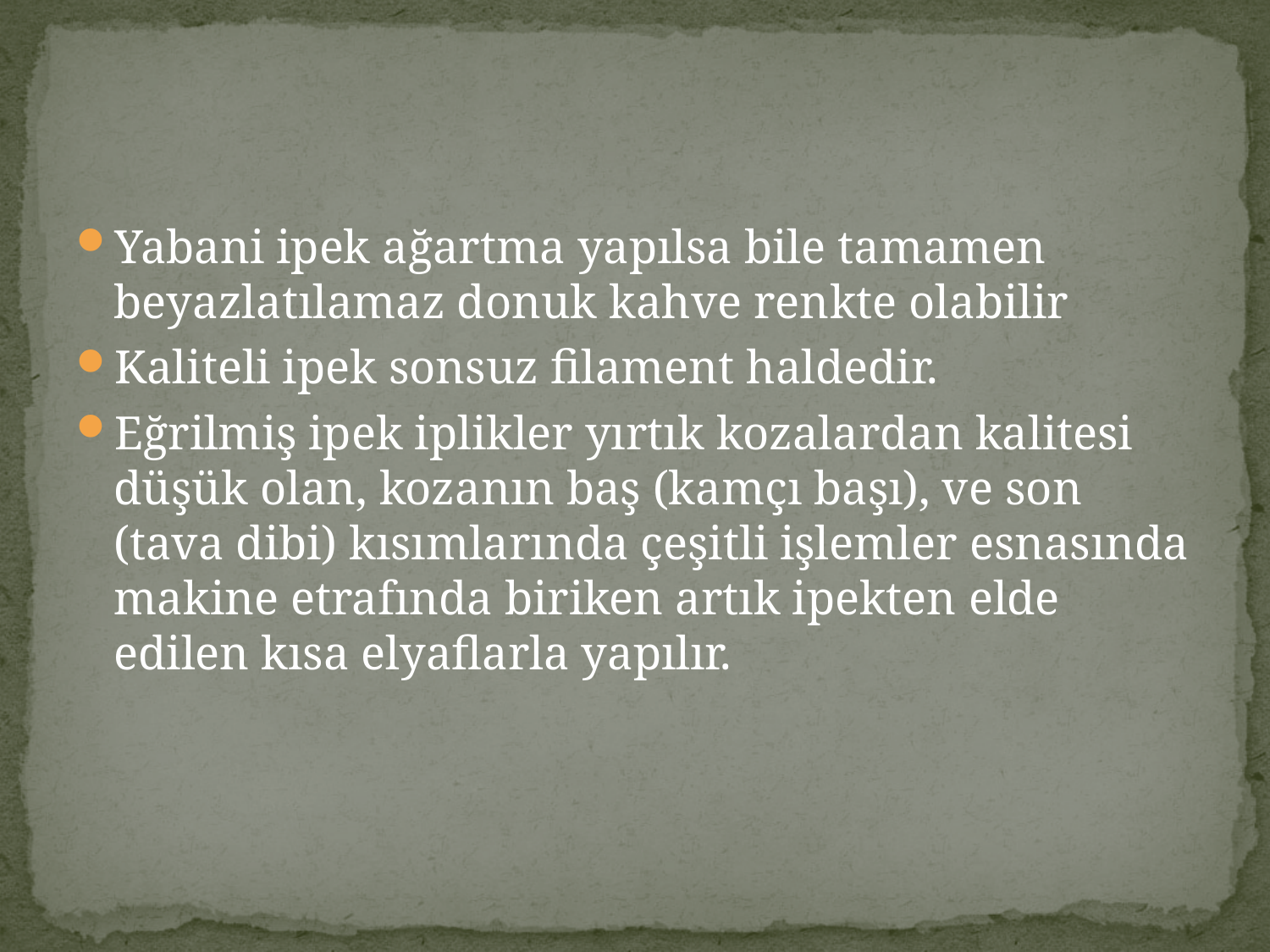

#
Yabani ipek ağartma yapılsa bile tamamen beyazlatılamaz donuk kahve renkte olabilir
Kaliteli ipek sonsuz filament haldedir.
Eğrilmiş ipek iplikler yırtık kozalardan kalitesi düşük olan, kozanın baş (kamçı başı), ve son (tava dibi) kısımlarında çeşitli işlemler esnasında makine etrafında biriken artık ipekten elde edilen kısa elyaflarla yapılır.